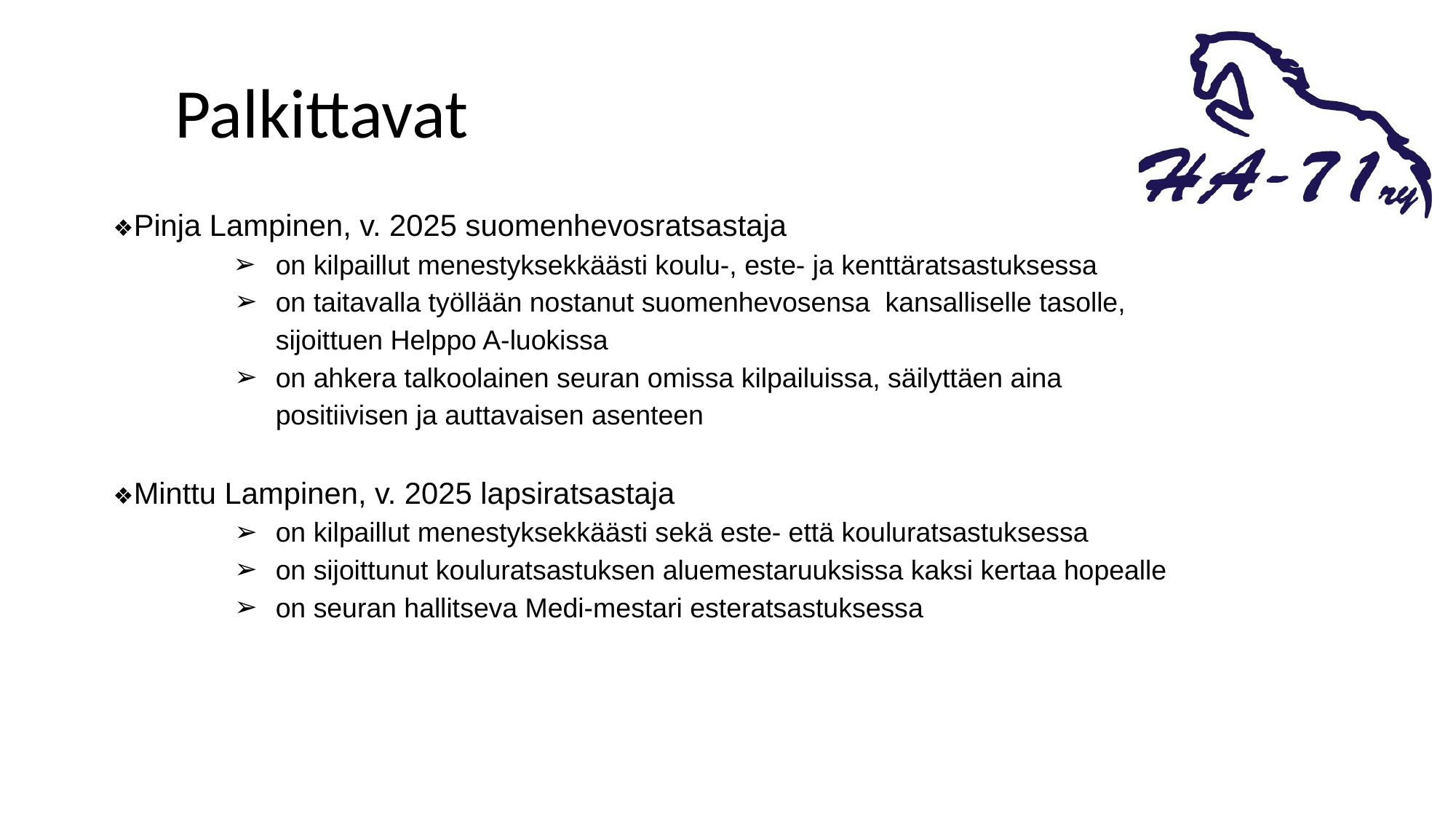

# Palkittavat
❖Pinja Lampinen, v. 2025 suomenhevosratsastaja
on kilpaillut menestyksekkäästi koulu-, este- ja kenttäratsastuksessa
on taitavalla työllään nostanut suomenhevosensa  kansalliselle tasolle, sijoittuen Helppo A-luokissa
on ahkera talkoolainen seuran omissa kilpailuissa, säilyttäen aina positiivisen ja auttavaisen asenteen

❖Minttu Lampinen, v. 2025 lapsiratsastaja
on kilpaillut menestyksekkäästi sekä este- että kouluratsastuksessa
on sijoittunut kouluratsastuksen aluemestaruuksissa kaksi kertaa hopealle
on seuran hallitseva Medi-mestari esteratsastuksessa